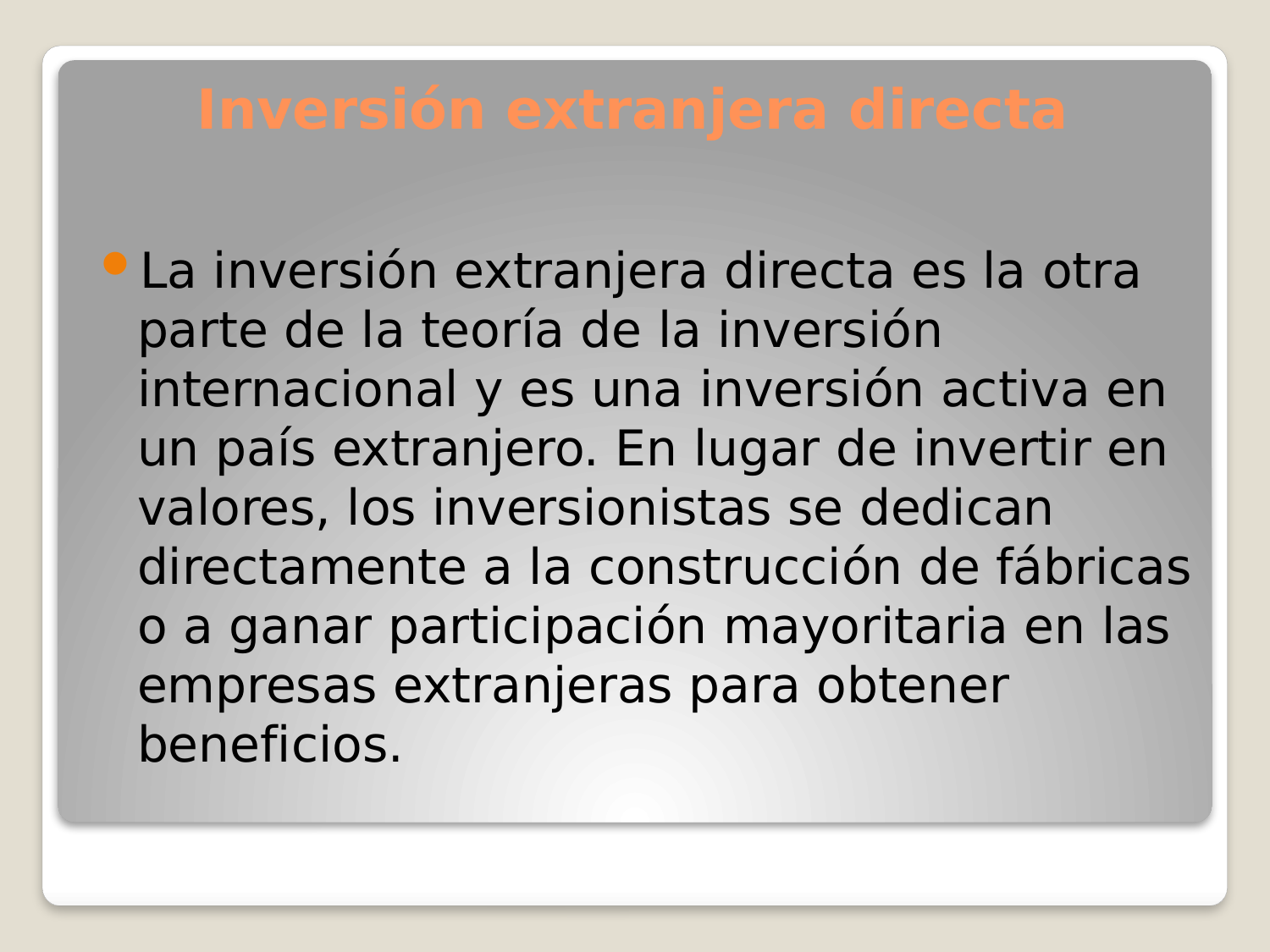

# Inversión extranjera directa
La inversión extranjera directa es la otra parte de la teoría de la inversión internacional y es una inversión activa en un país extranjero. En lugar de invertir en valores, los inversionistas se dedican directamente a la construcción de fábricas o a ganar participación mayoritaria en las empresas extranjeras para obtener beneficios.